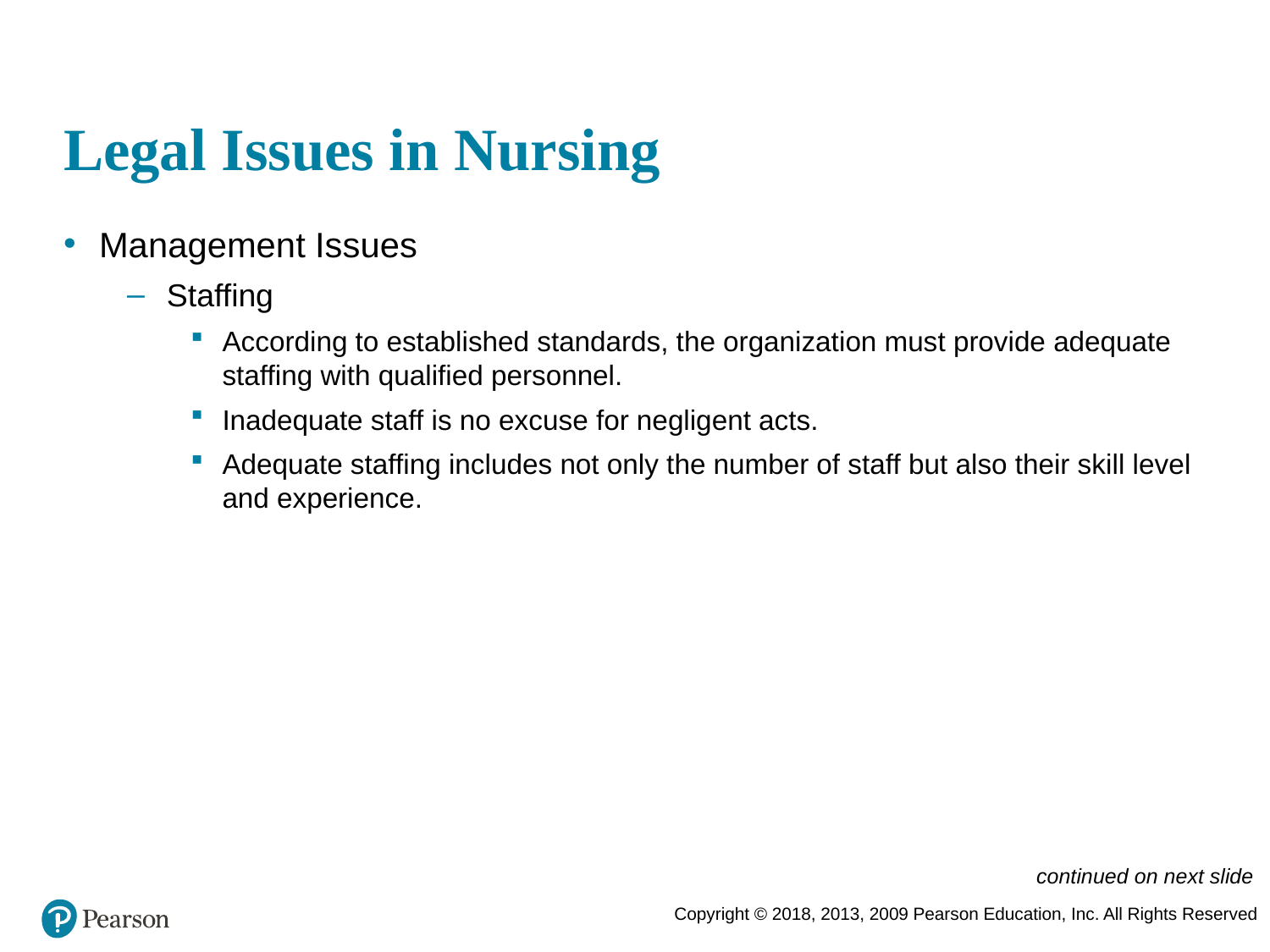

# Legal Issues in Nursing
Management Issues
Staffing
According to established standards, the organization must provide adequate staffing with qualified personnel.
Inadequate staff is no excuse for negligent acts.
Adequate staffing includes not only the number of staff but also their skill level and experience.
continued on next slide